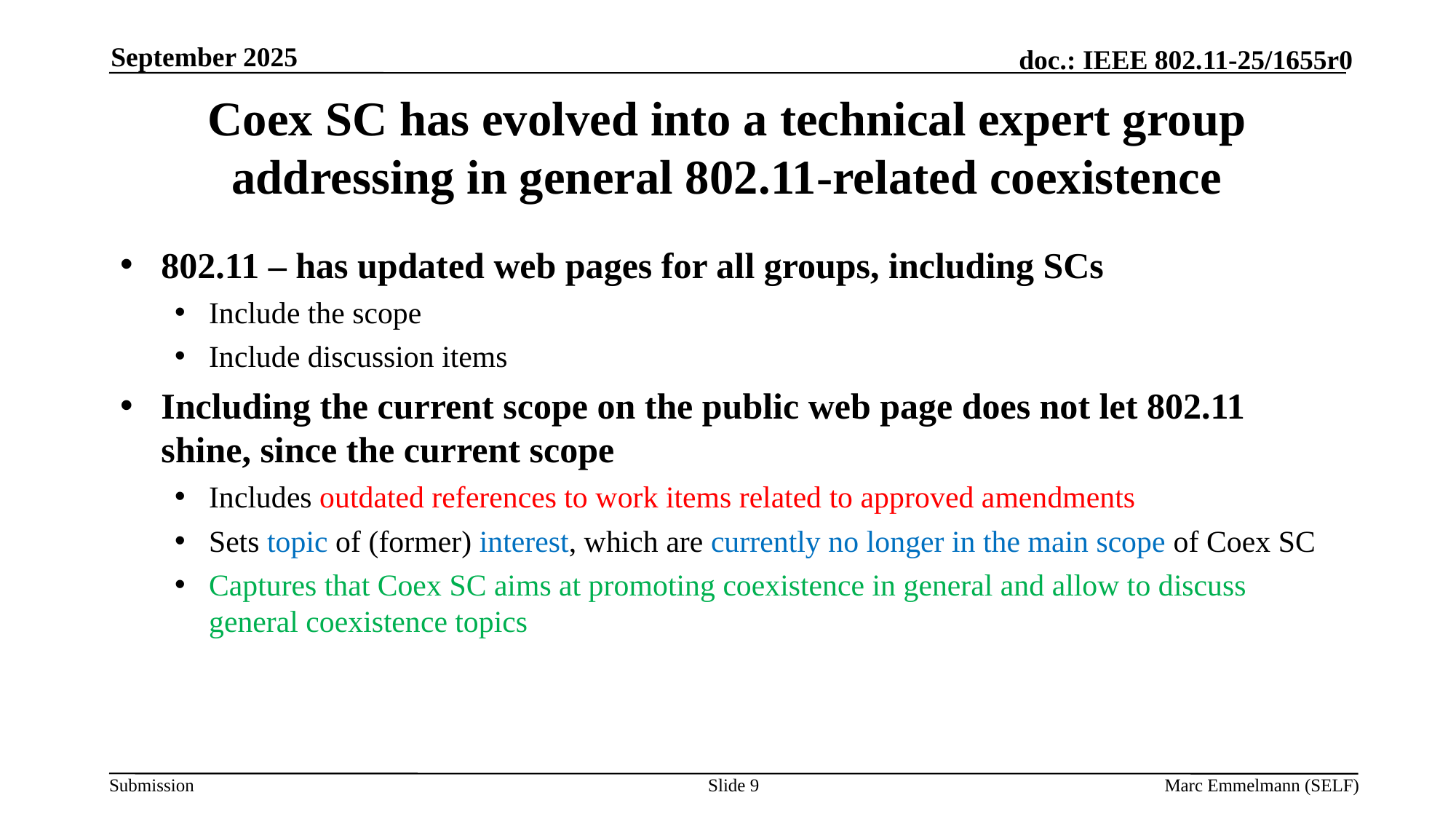

September 2025
# Coex SC has evolved into a technical expert group addressing in general 802.11-related coexistence
802.11 – has updated web pages for all groups, including SCs
Include the scope
Include discussion items
Including the current scope on the public web page does not let 802.11 shine, since the current scope
Includes outdated references to work items related to approved amendments
Sets topic of (former) interest, which are currently no longer in the main scope of Coex SC
Captures that Coex SC aims at promoting coexistence in general and allow to discuss general coexistence topics
Slide 9
Marc Emmelmann (SELF)